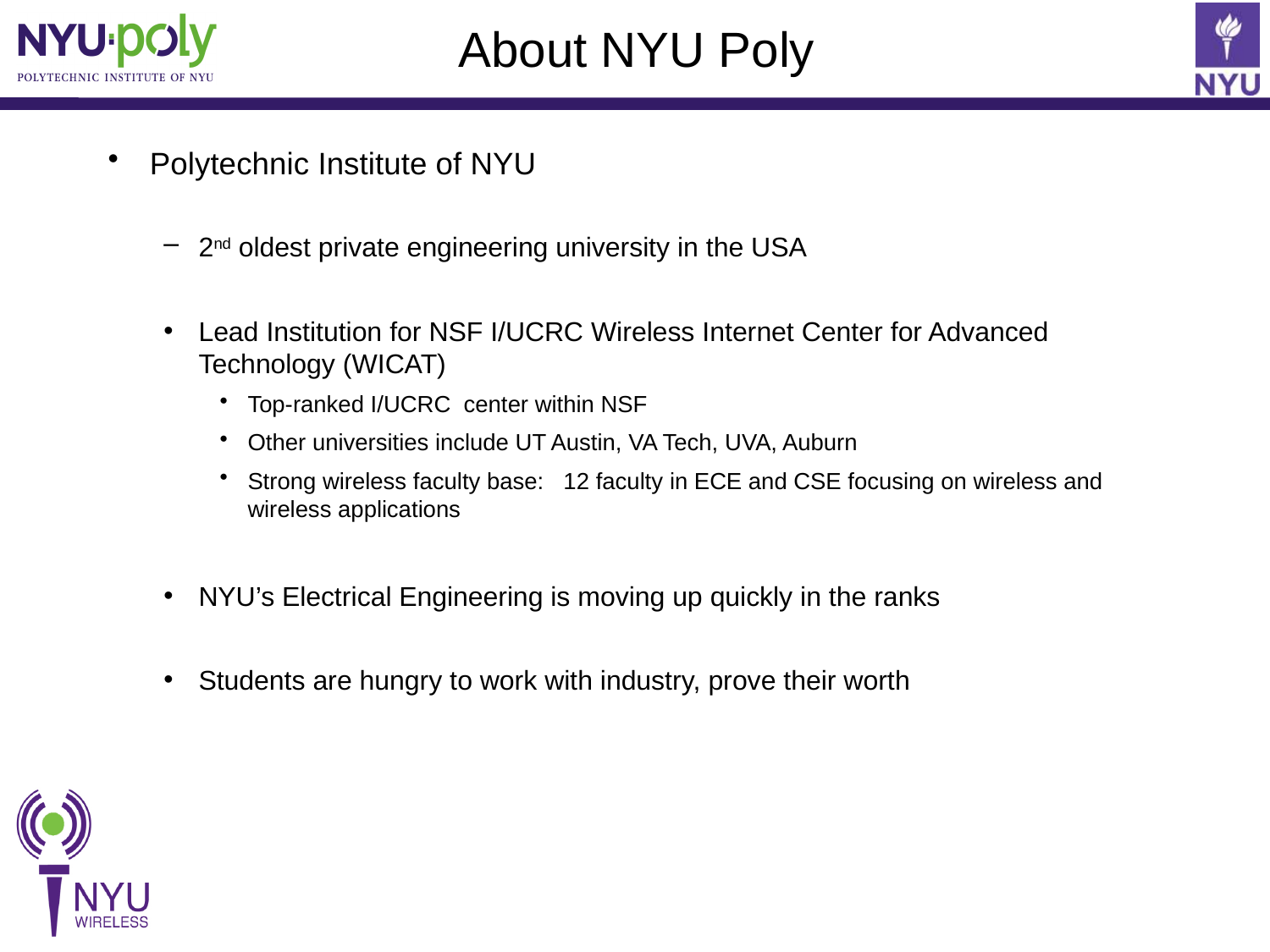

# About NYU Poly
Polytechnic Institute of NYU

2nd oldest private engineering university in the USA

Lead Institution for NSF I/UCRC Wireless Internet Center for Advanced Technology (WICAT)
Top-ranked I/UCRC  center within NSF
Other universities include UT Austin, VA Tech, UVA, Auburn
Strong wireless faculty base:   12 faculty in ECE and CSE focusing on wireless and wireless applications

NYU’s Electrical Engineering is moving up quickly in the ranks

Students are hungry to work with industry, prove their worth